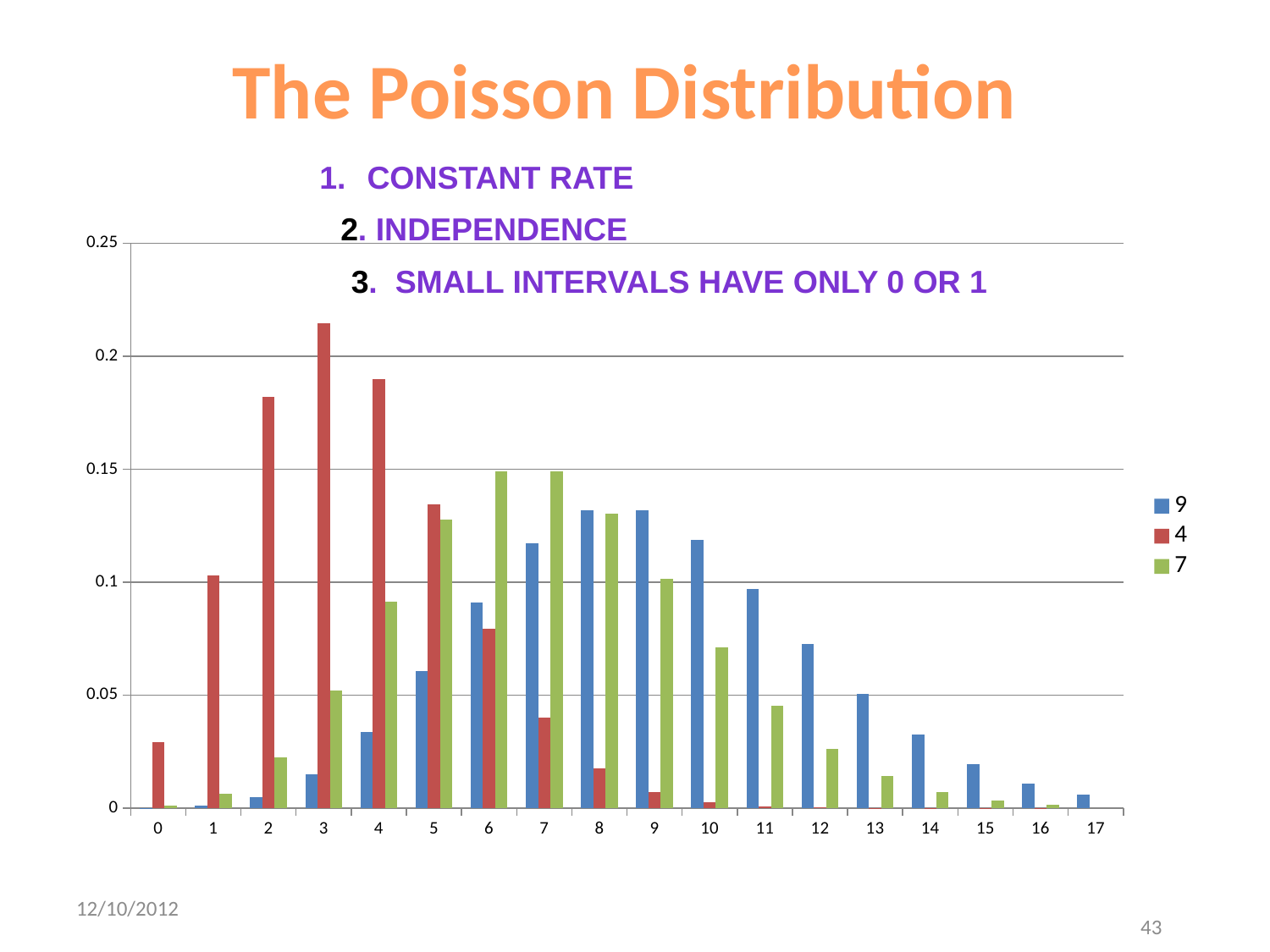

# The Poisson Distribution
Constant rate
2. Independence

[unsupported chart]

3.  Small Intervals have only 0 or 1
12/10/2012
43